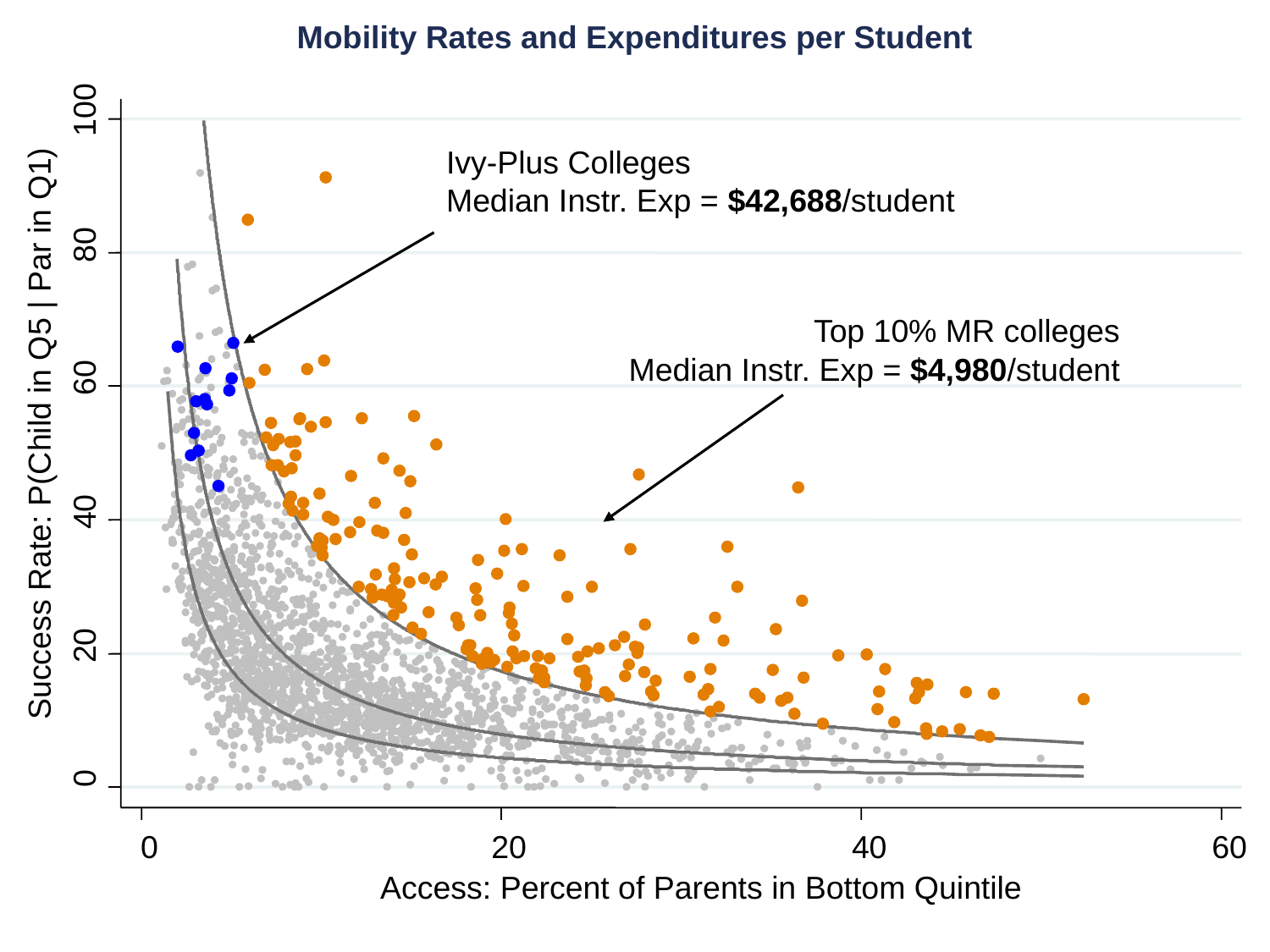

Mobility Rates and Expenditures per Student

100

0

80

60

Success Rate: P(Child in Q5 | Par in Q1)

40

20

0
20
40
60
Access: Percent of Parents in Bottom Quintile
Ivy-Plus Colleges
Median Instr. Exp = $42,688/student
Top 10% MR colleges
Median Instr. Exp = $4,980/student